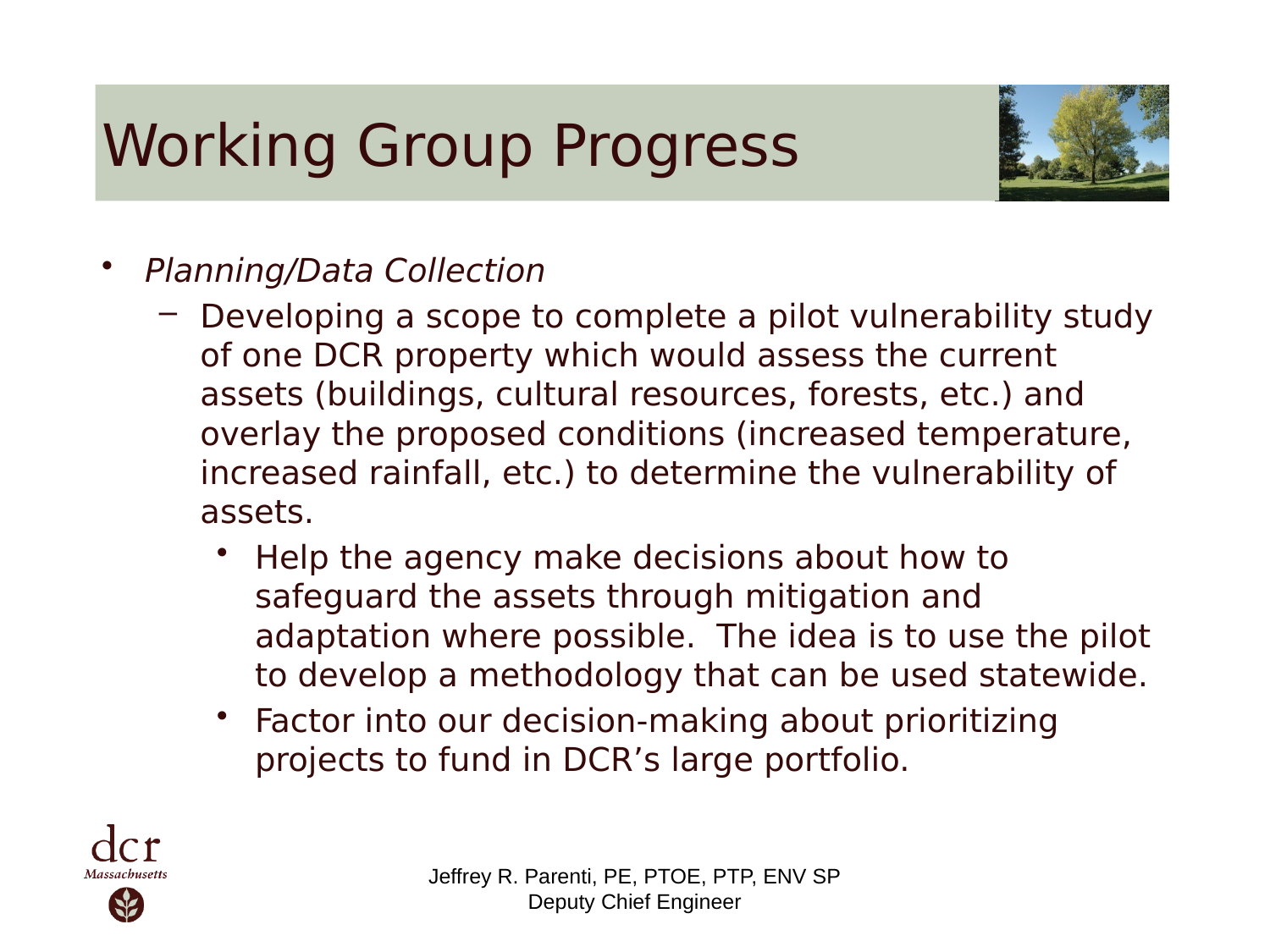

# Working Group Progress
Planning/Data Collection
Developing a scope to complete a pilot vulnerability study of one DCR property which would assess the current assets (buildings, cultural resources, forests, etc.) and overlay the proposed conditions (increased temperature, increased rainfall, etc.) to determine the vulnerability of assets.
Help the agency make decisions about how to safeguard the assets through mitigation and adaptation where possible.  The idea is to use the pilot to develop a methodology that can be used statewide.
Factor into our decision-making about prioritizing projects to fund in DCR’s large portfolio.